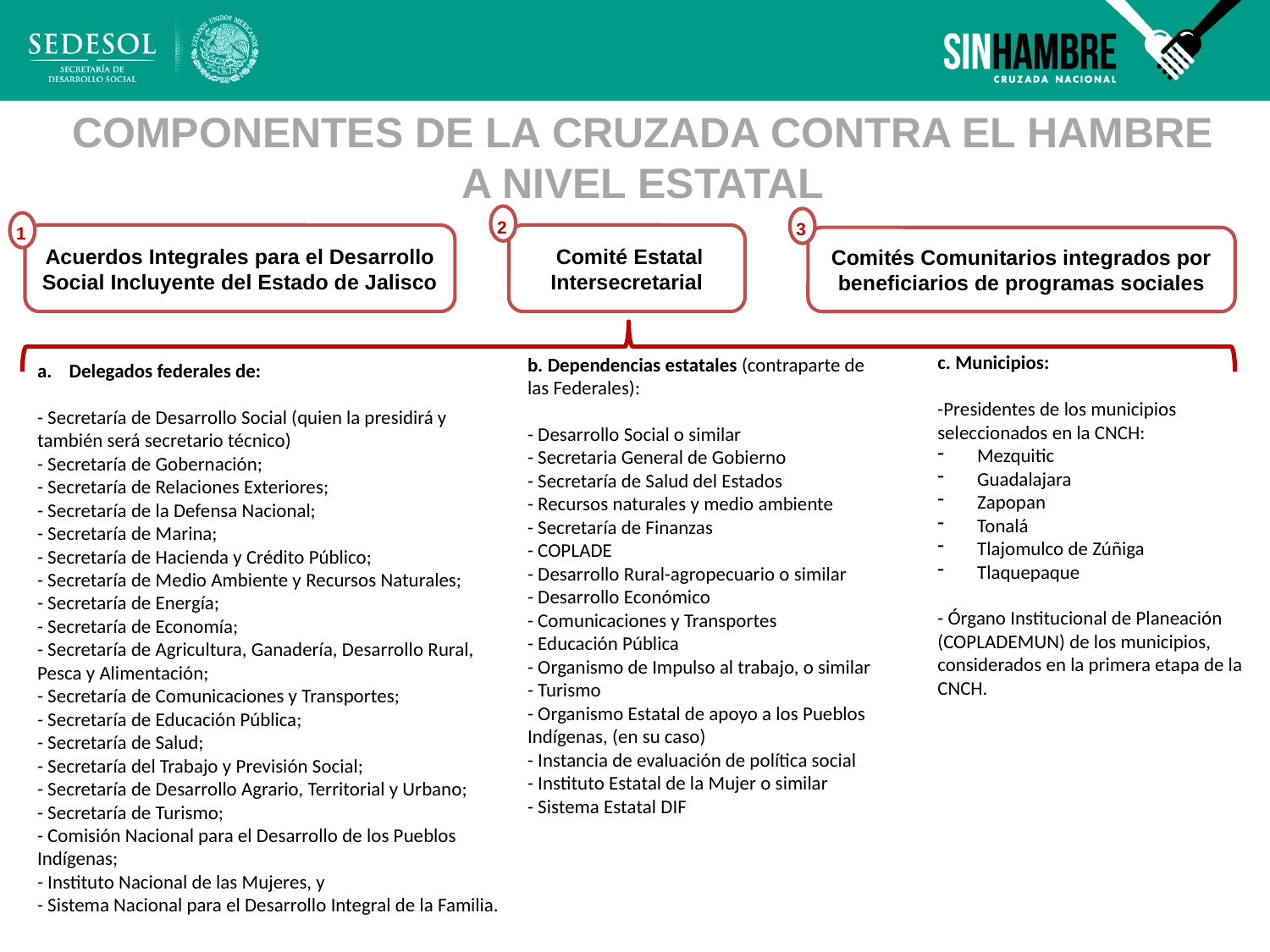

# COMPONENTES DE LA CRUZADA CONTRA EL HAMBRE A NIVEL ESTATAL

2

3

1
Acuerdos Integrales para el Desarrollo Social Incluyente del Estado de Jalisco
 Comité Estatal Intersecretarial
Comités Comunitarios integrados por beneficiarios de programas sociales
c. Municipios:

-Presidentes de los municipios seleccionados en la CNCH:
Mezquitic
Guadalajara
Zapopan
Tonalá
Tlajomulco de Zúñiga
Tlaquepaque

- Órgano Institucional de Planeación (COPLADEMUN) de los municipios, considerados en la primera etapa de la CNCH.
b. Dependencias estatales (contraparte de las Federales):

- Desarrollo Social o similar
- Secretaria General de Gobierno
- Secretaría de Salud del Estados
- Recursos naturales y medio ambiente
- Secretaría de Finanzas
- COPLADE
- Desarrollo Rural-agropecuario o similar
- Desarrollo Económico
- Comunicaciones y Transportes
- Educación Pública
- Organismo de Impulso al trabajo, o similar
- Turismo
- Organismo Estatal de apoyo a los Pueblos Indígenas, (en su caso)
- Instancia de evaluación de política social
- Instituto Estatal de la Mujer o similar
- Sistema Estatal DIF
Delegados federales de:

- Secretaría de Desarrollo Social (quien la presidirá y también será secretario técnico)
- Secretaría de Gobernación;
- Secretaría de Relaciones Exteriores;
- Secretaría de la Defensa Nacional;
- Secretaría de Marina;
- Secretaría de Hacienda y Crédito Público;
- Secretaría de Medio Ambiente y Recursos Naturales;
- Secretaría de Energía;
- Secretaría de Economía;
- Secretaría de Agricultura, Ganadería, Desarrollo Rural, Pesca y Alimentación;
- Secretaría de Comunicaciones y Transportes;
- Secretaría de Educación Pública;
- Secretaría de Salud;
- Secretaría del Trabajo y Previsión Social;
- Secretaría de Desarrollo Agrario, Territorial y Urbano;
- Secretaría de Turismo;
- Comisión Nacional para el Desarrollo de los Pueblos Indígenas;
- Instituto Nacional de las Mujeres, y
- Sistema Nacional para el Desarrollo Integral de la Familia.